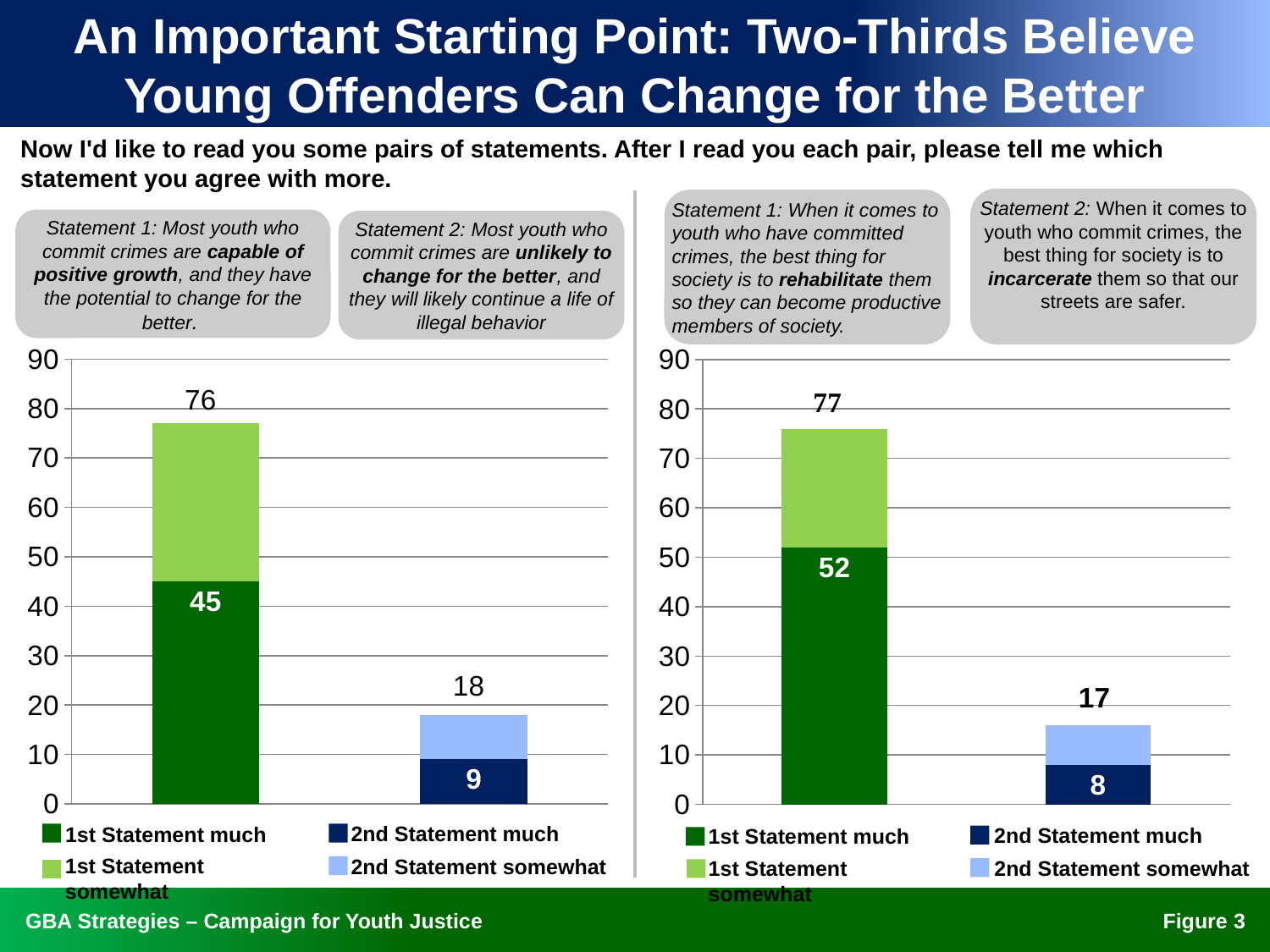

# An Important Starting Point: Two-Thirds Believe Young Offenders Can Change for the Better

Now I'd like to read you some pairs of statements. After I read you each pair, please tell me which statement you agree with more.

Statement 2: When it comes to youth who commit crimes, the best thing for society is to incarcerate them so that our streets are safer.
Statement 1: When it comes to youth who have committed crimes, the best thing for society is to rehabilitate them so they can become productive members of society.
Statement 1: Most youth who commit crimes are capable of positive growth, and they have the potential to change for the better.
Statement 2: Most youth who commit crimes are unlikely to change for the better, and they will likely continue a life of illegal behavior

### Chart

| Category | 1st Statement much | 1st Statement somewhat | 2nd Statement much | 2nd Statement somewhat |
|---|---|---|---|---|
| 1st Statement | 45.0 | 32.0 | None | None |
| 2nd Statement | None | None | 9.0 | 9.0 |

### Chart

| Category | 1st Statement much | 1st Statement somewhat | 2nd Statement much | 2nd Statement somewhat |
|---|---|---|---|---|
| 1st Statement | 52.0 | 24.0 | None | None |
| 2nd Statement | None | None | 8.0 | 8.0 |
2nd Statement much
1st Statement much
1st Statement somewhat
2nd Statement somewhat

2nd Statement much
1st Statement much
1st Statement somewhat
2nd Statement somewhat

Figure 3